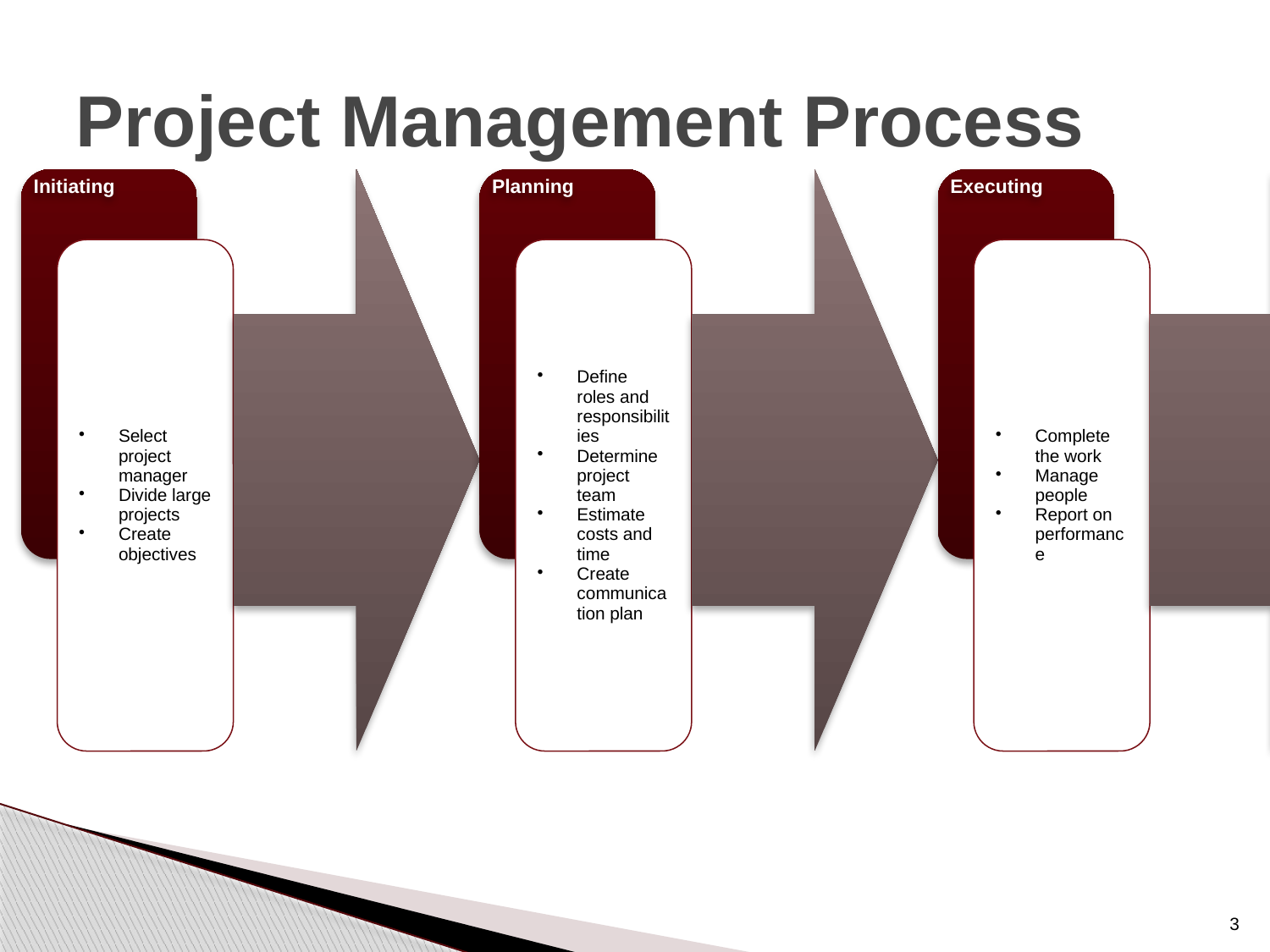

# Project Management Process
Initiating
Planning
Executing
Select project manager
Define roles and responsibilities
Determine project team
Estimate costs and time
Complete the work
Report on performance
Divide large projects
Create objectives
Manage people
Create communication plan
3